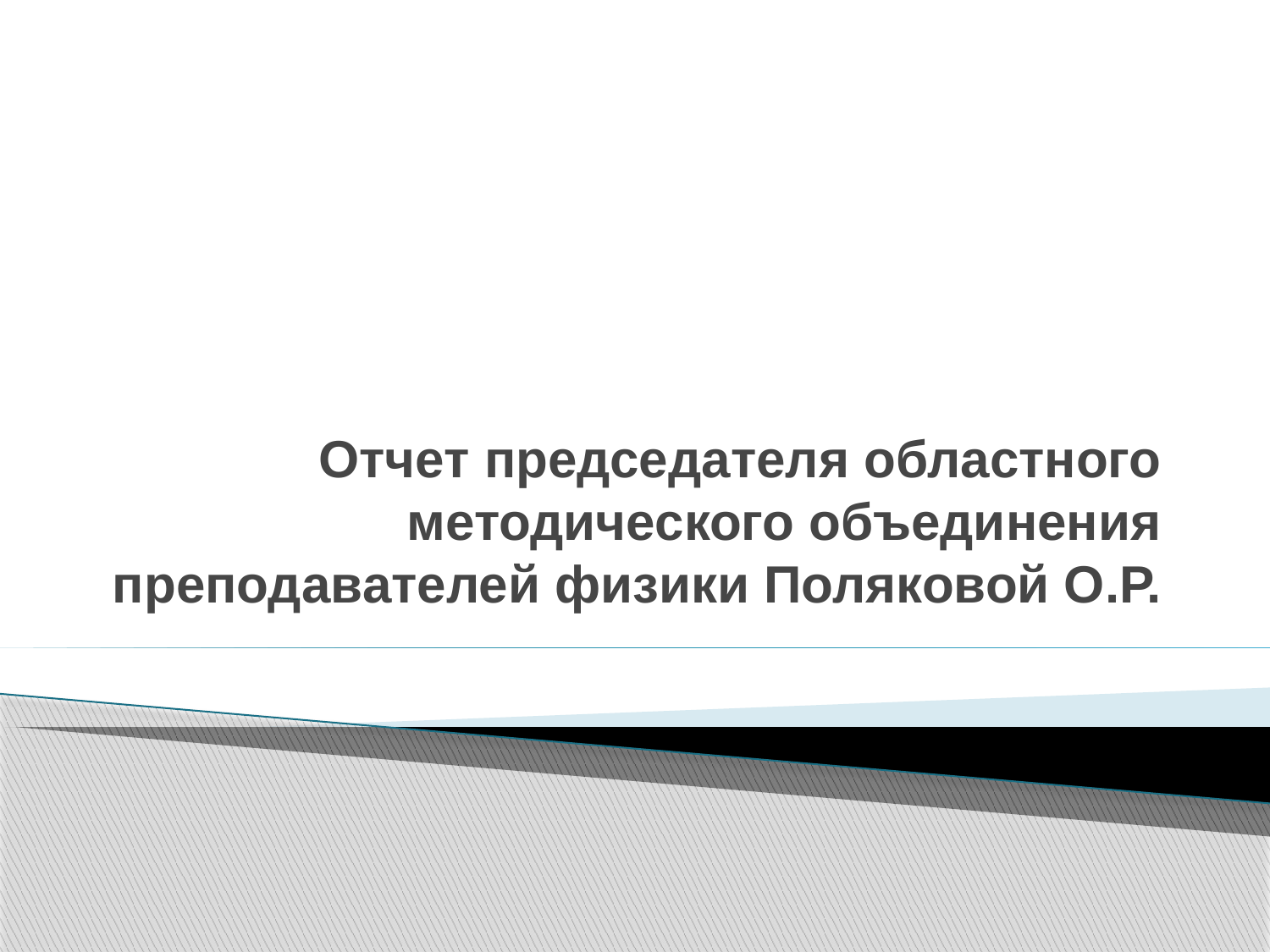

# Отчет председателя областного методического объединения преподавателей физики Поляковой О.Р.